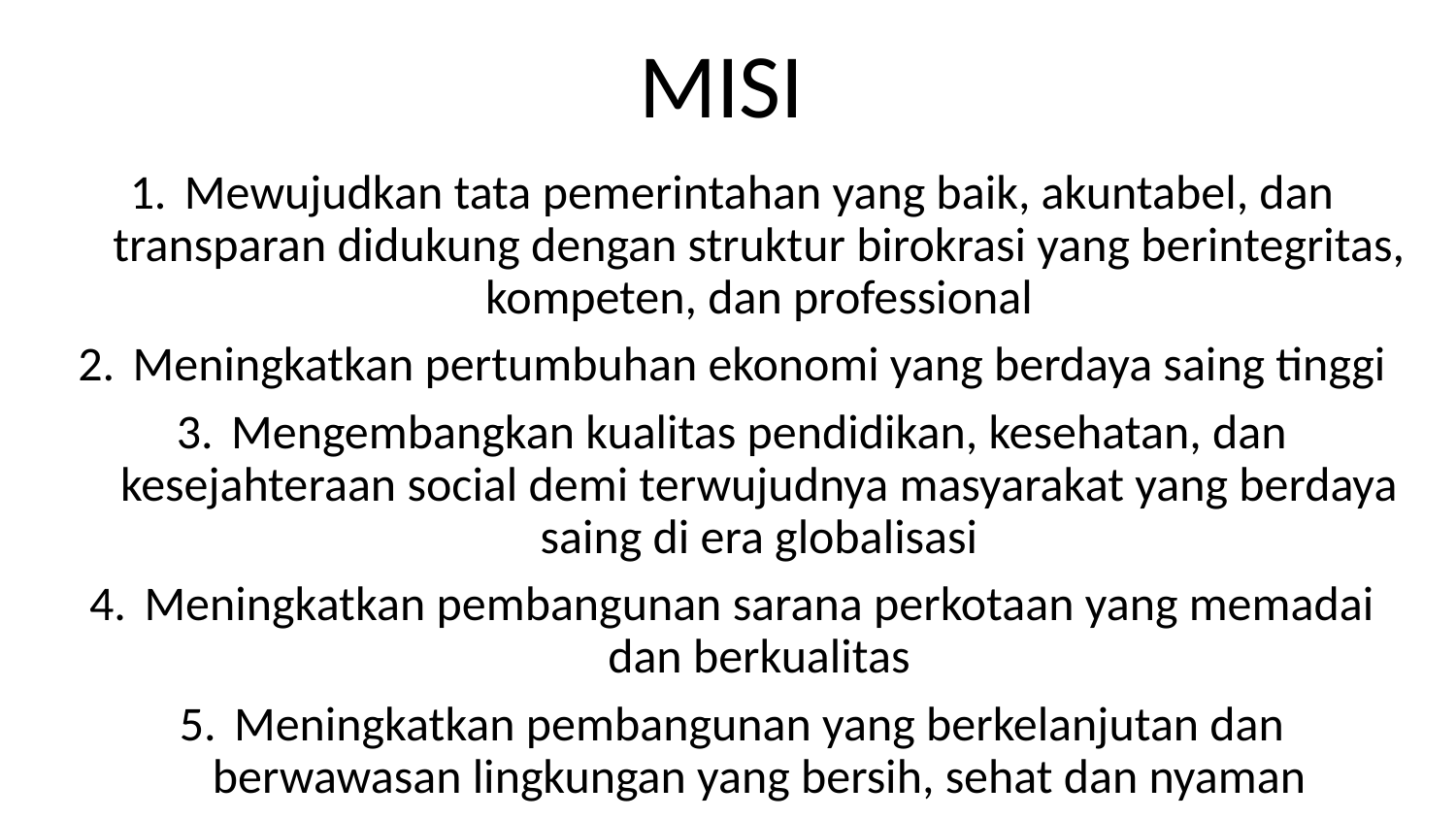

# MISI
Mewujudkan tata pemerintahan yang baik, akuntabel, dan transparan didukung dengan struktur birokrasi yang berintegritas, kompeten, dan professional
Meningkatkan pertumbuhan ekonomi yang berdaya saing tinggi
Mengembangkan kualitas pendidikan, kesehatan, dan kesejahteraan social demi terwujudnya masyarakat yang berdaya saing di era globalisasi
Meningkatkan pembangunan sarana perkotaan yang memadai dan berkualitas
Meningkatkan pembangunan yang berkelanjutan dan berwawasan lingkungan yang bersih, sehat dan nyaman